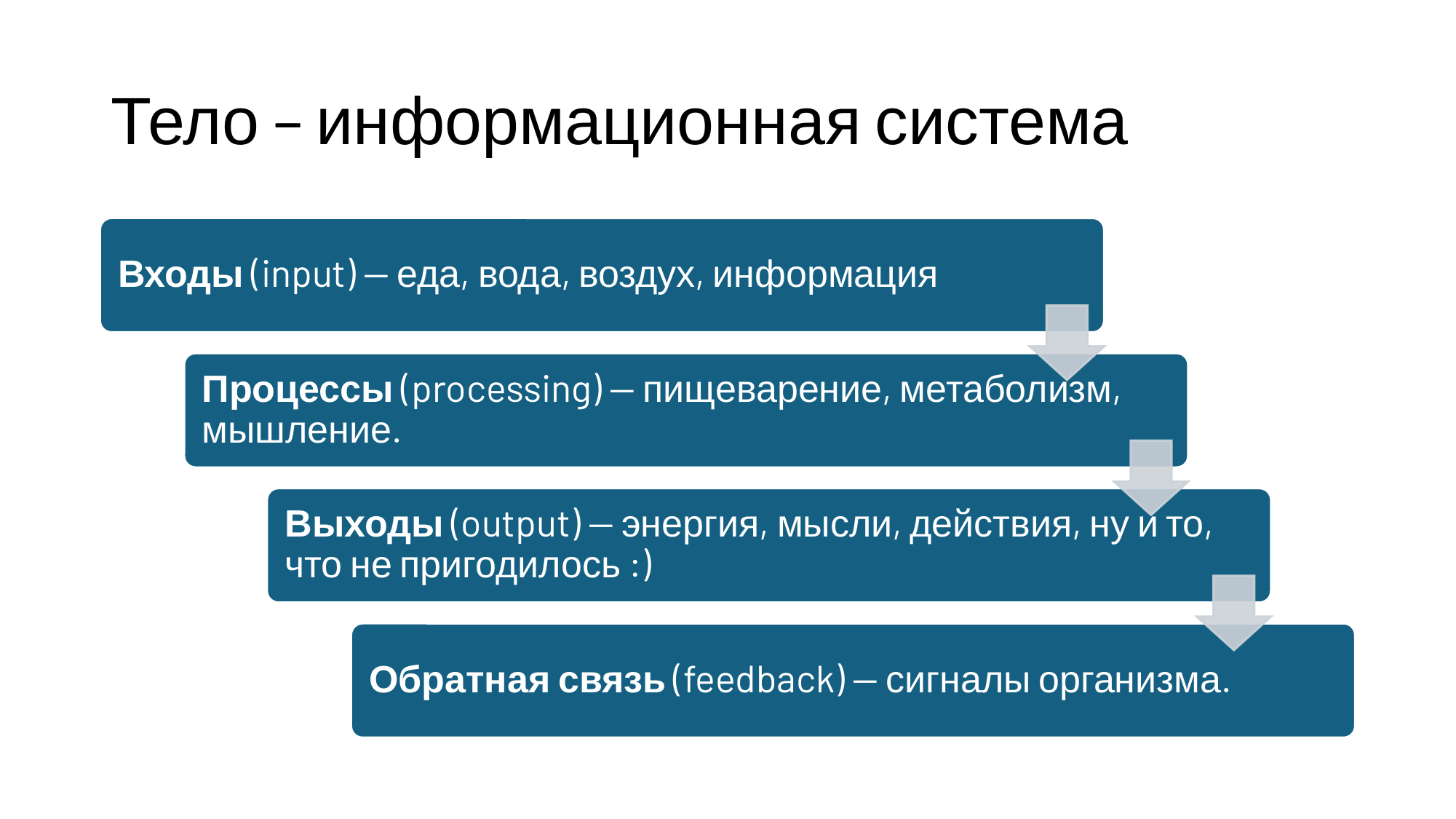

# Тело – информационная система
Входы (input) — еда, вода, воздух, информация
Процессы (processing) — пищеварение, метаболизм, мышление.
Выходы (output) — энергия, мысли, действия, ну и то, что не пригодилось :)
Обратная связь (feedback) — сигналы организма.